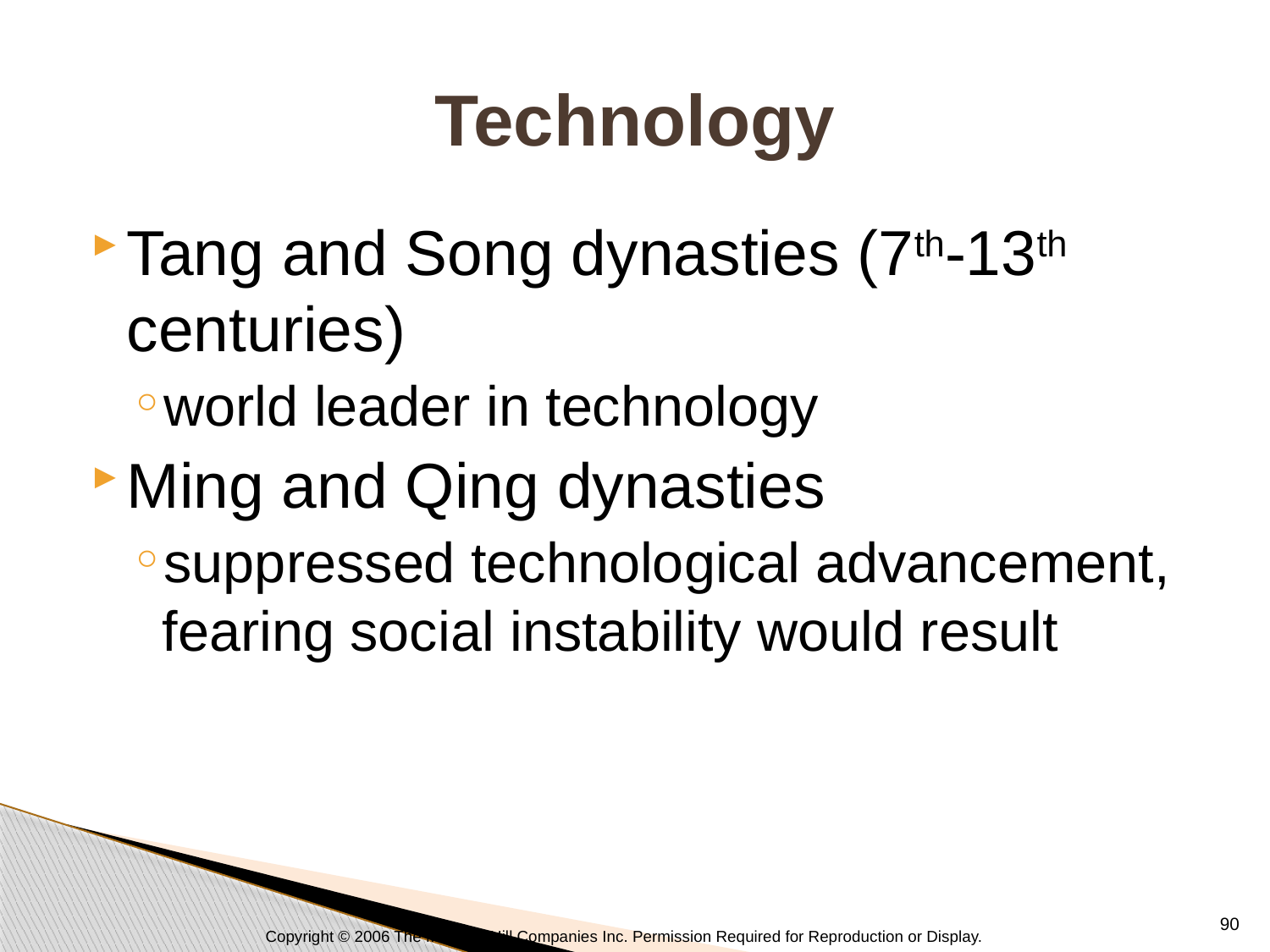

# Technology
Tang and Song dynasties (7th-13th centuries)
world leader in technology
Ming and Qing dynasties
suppressed technological advancement, fearing social instability would result
90